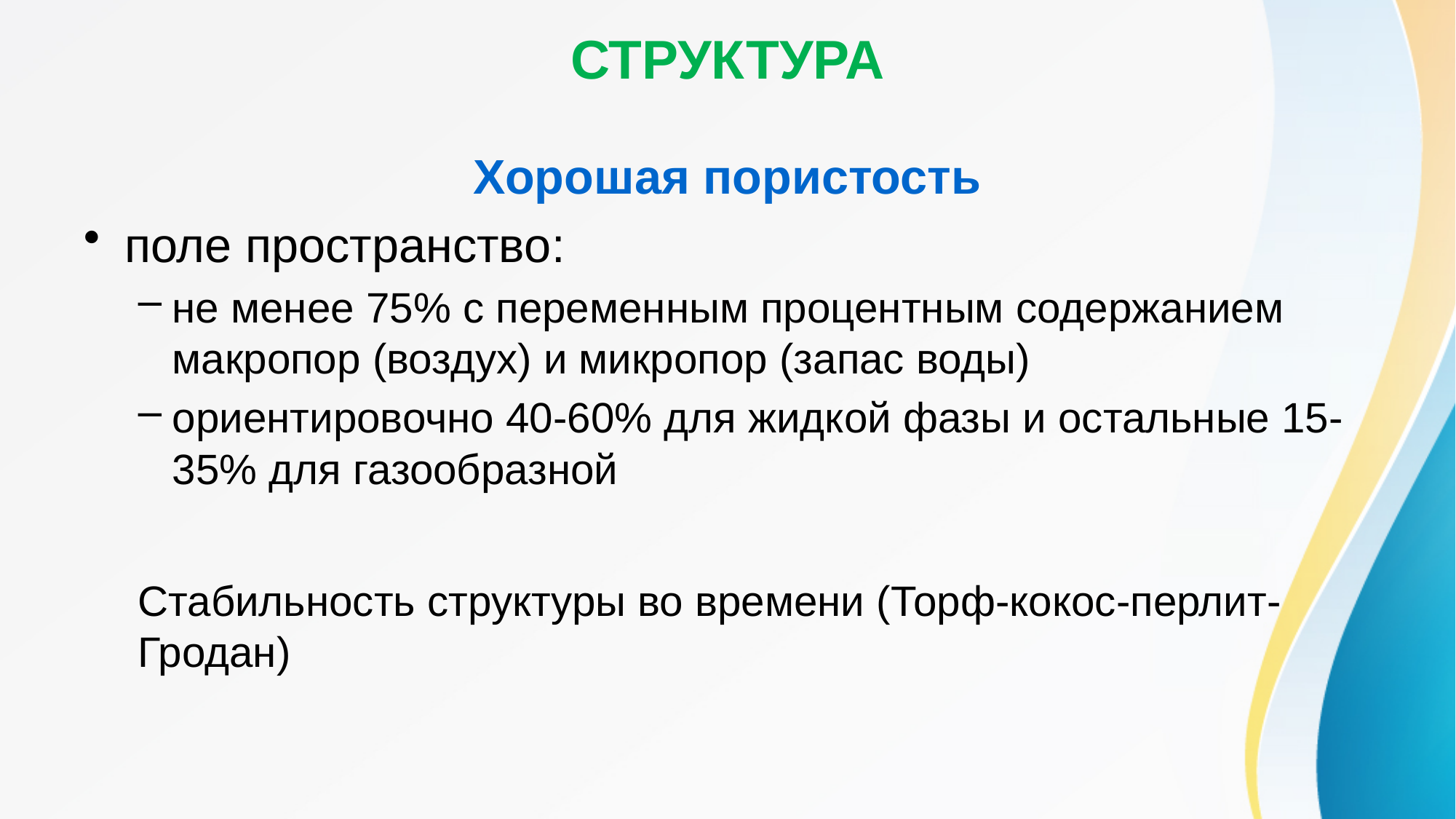

# СТРУКТУРА
 Хорошая пористость
поле пространство:
не менее 75% с переменным процентным содержанием макропор (воздух) и микропор (запас воды)
ориентировочно 40-60% для жидкой фазы и остальные 15-35% для газообразной

Стабильность структуры во времени (Торф-кокос-перлит-Гродан)